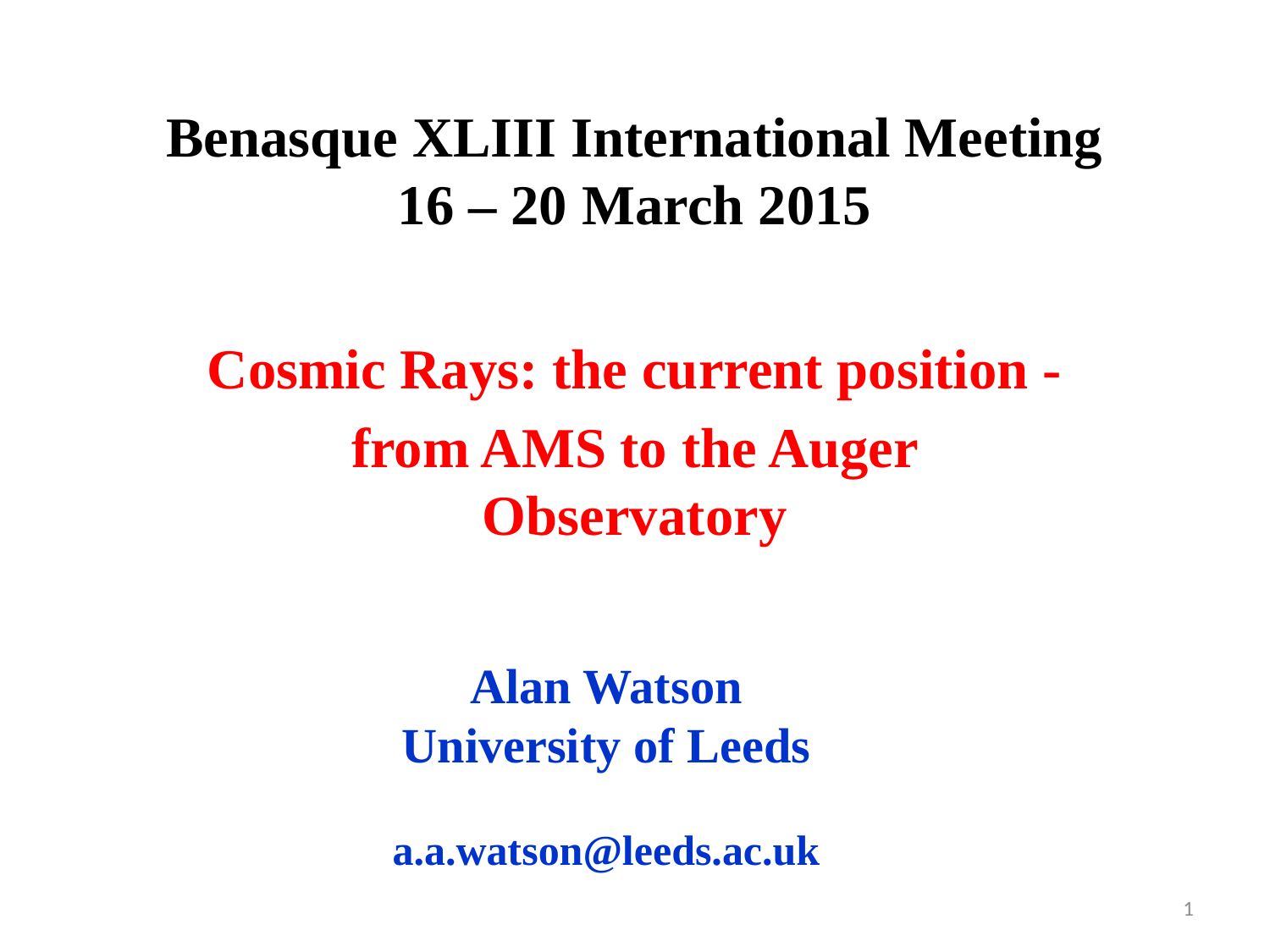

# Benasque XLIII International Meeting 16 – 20 March 2015
Cosmic Rays: the current position -
from AMS to the Auger Observatory

Alan Watson
University of Leeds

a.a.watson@leeds.ac.uk
1